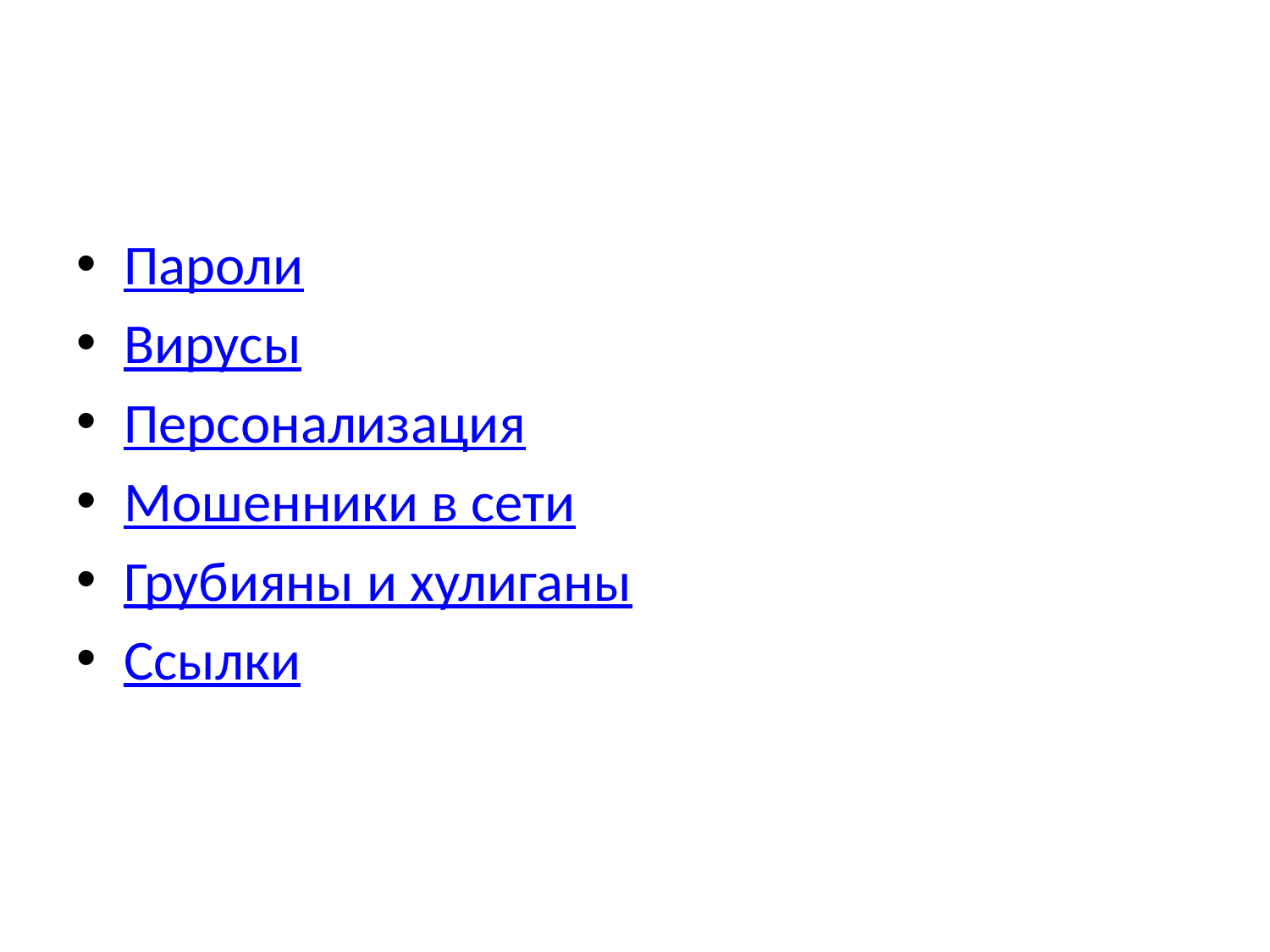

#
Пароли
Вирусы
Персонализация
Мошенники в сети
Грубияны и хулиганы
Ссылки